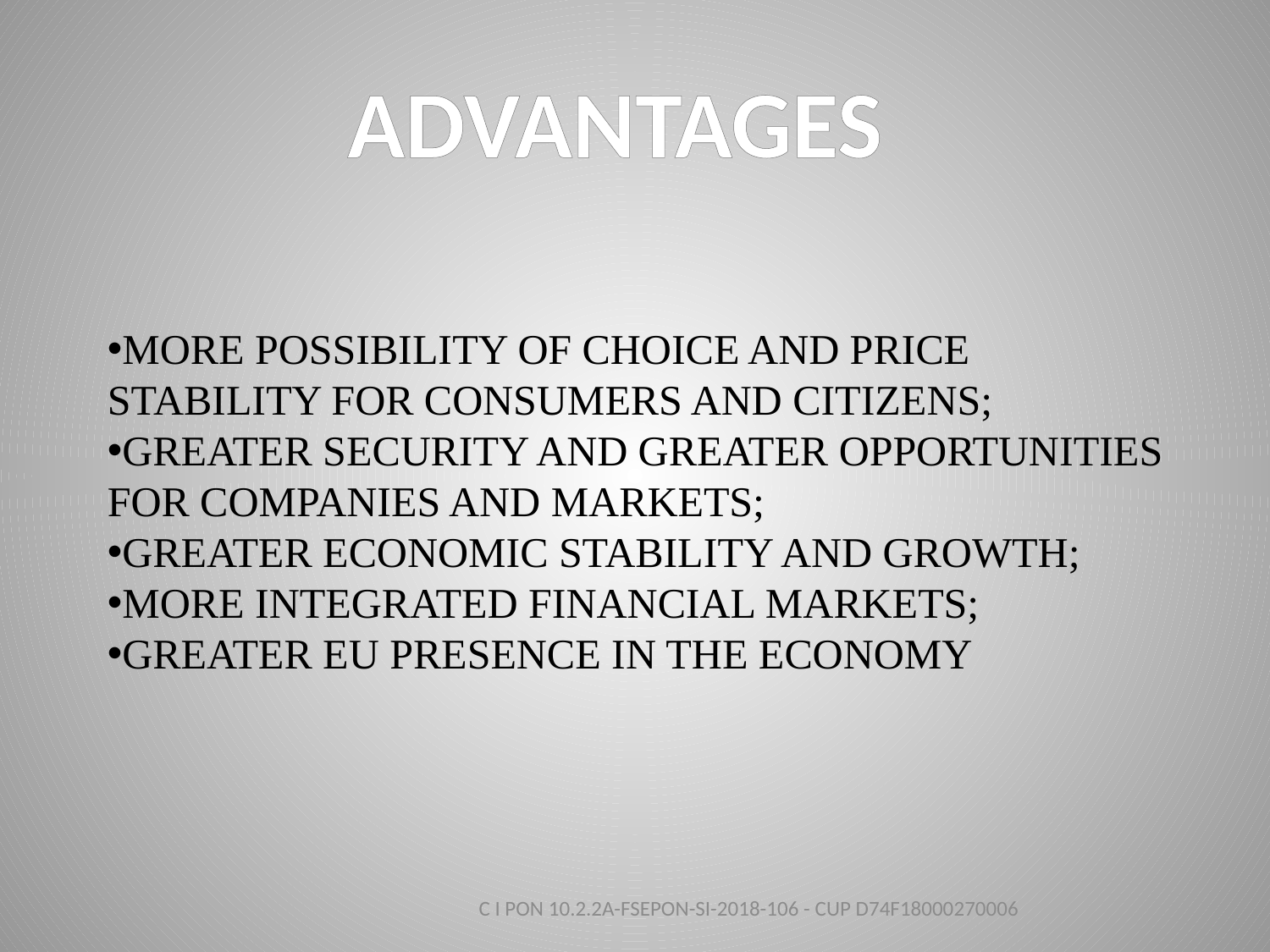

ADVANTAGES

MORE POSSIBILITY OF CHOICE AND PRICE STABILITY FOR CONSUMERS AND CITIZENS;
GREATER SECURITY AND GREATER OPPORTUNITIES FOR COMPANIES AND MARKETS;
GREATER ECONOMIC STABILITY AND GROWTH;
MORE INTEGRATED FINANCIAL MARKETS;
GREATER EU PRESENCE IN THE ECONOMY

C I PON 10.2.2A-FSEPON-SI-2018-106 - CUP D74F18000270006